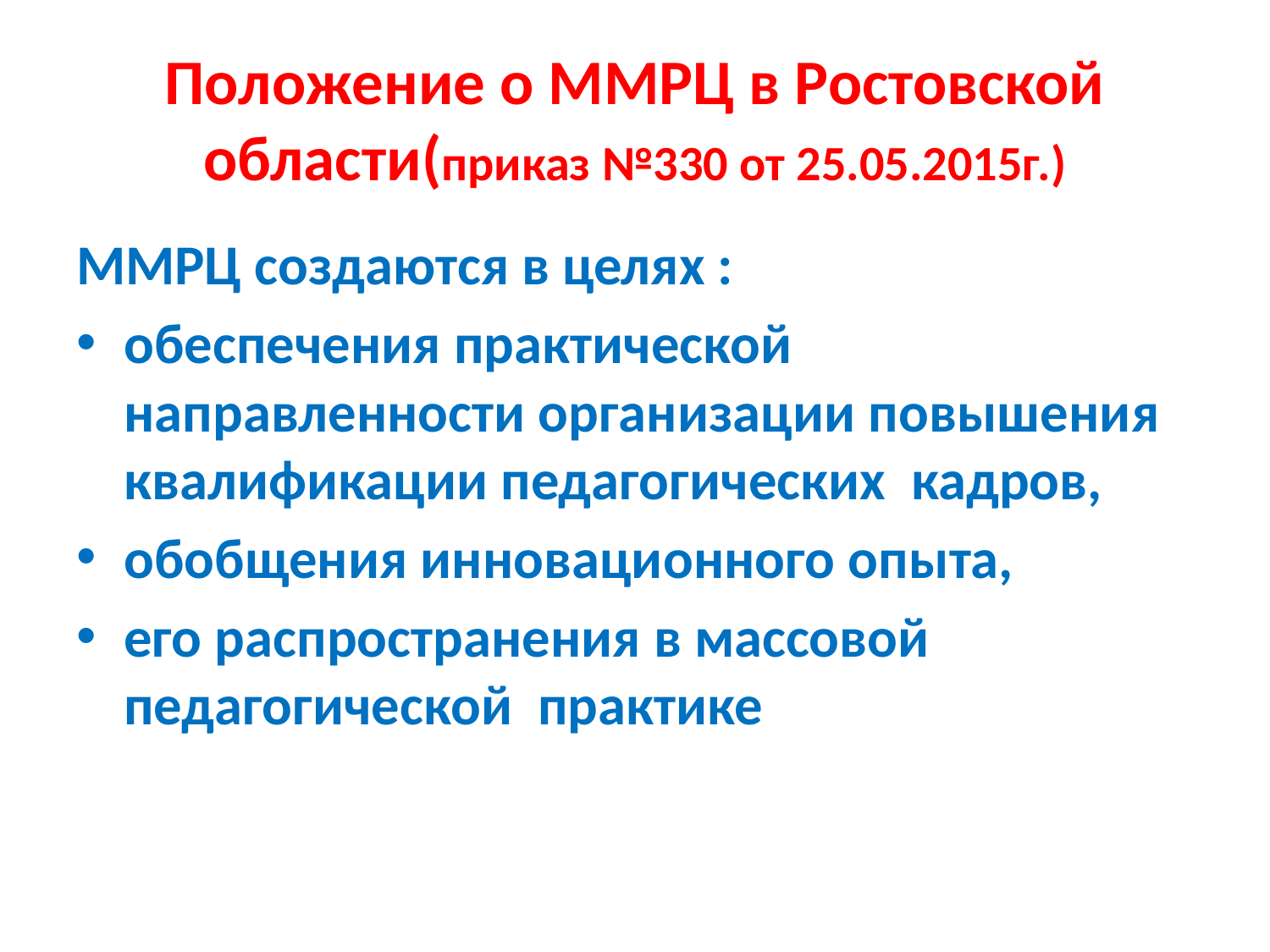

# Положение о ММРЦ в Ростовской области(приказ №330 от 25.05.2015г.)
ММРЦ создаются в целях :
обеспечения практической направленности организации повышения квалификации педагогических  кадров,
обобщения инновационного опыта,
его распространения в массовой педагогической  практике